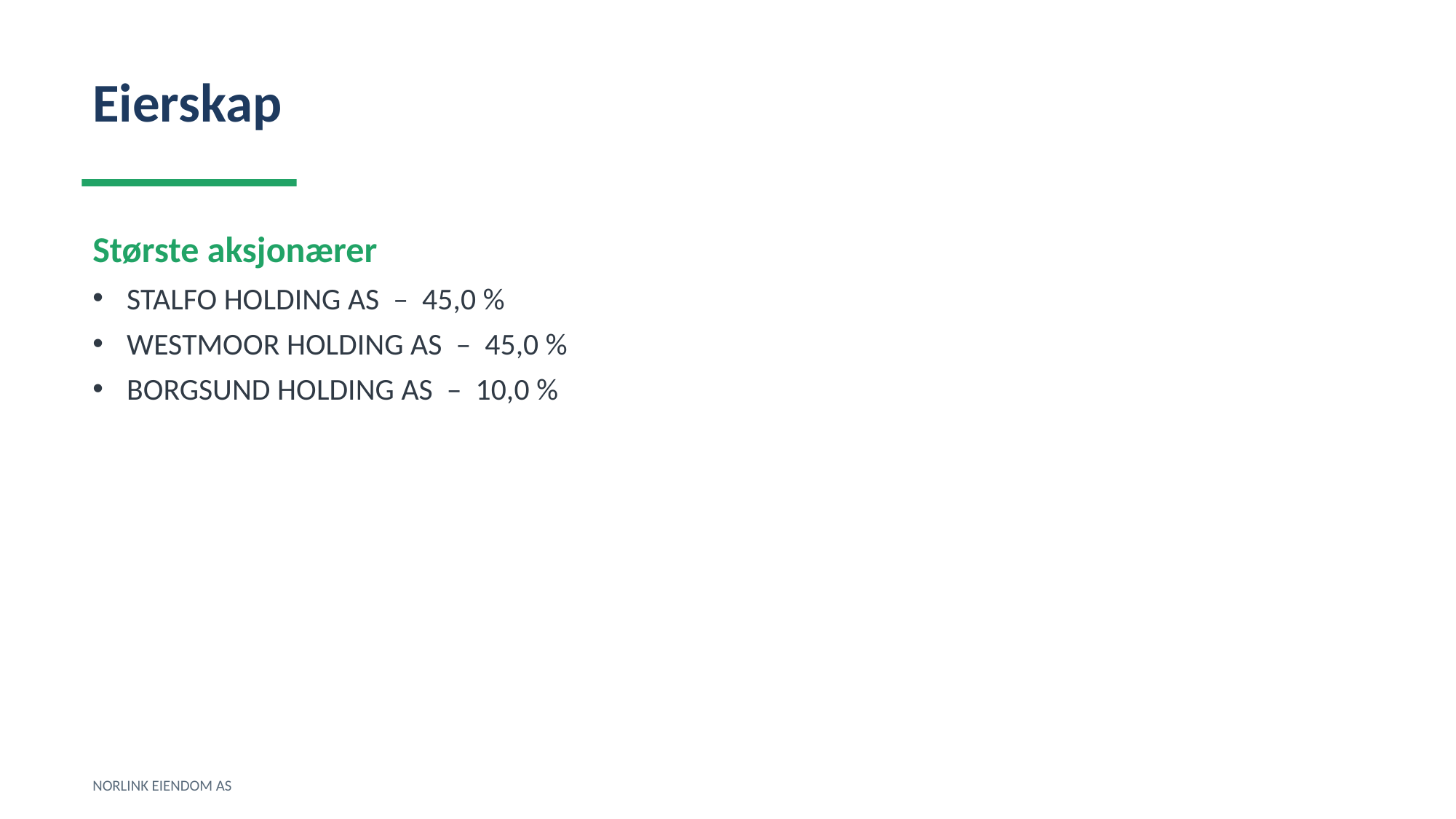

Eierskap

Største aksjonærer
STALFO HOLDING AS  –  45,0 %
WESTMOOR HOLDING AS  –  45,0 %
BORGSUND HOLDING AS  –  10,0 %
NORLINK EIENDOM AS